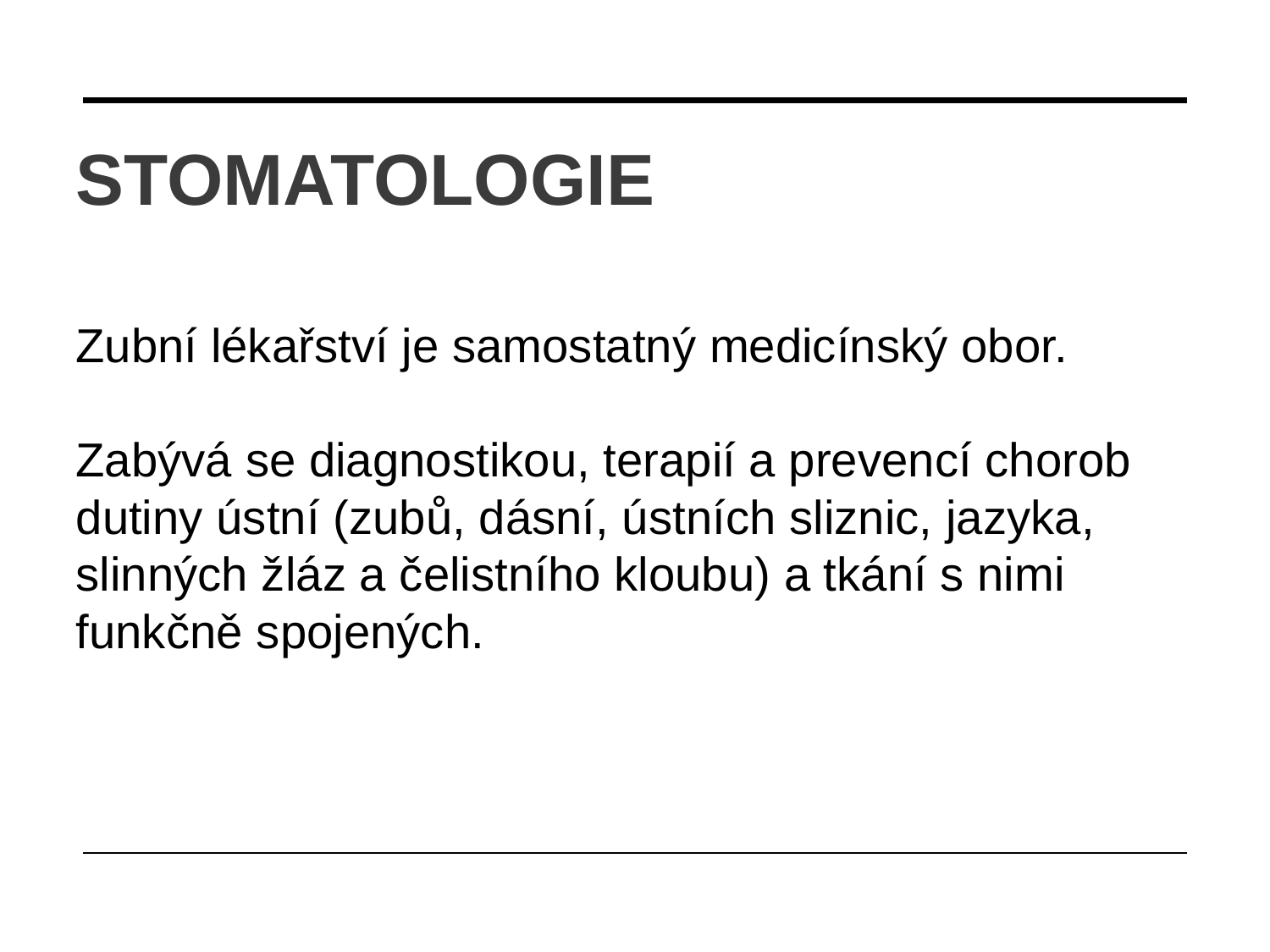

STOMATOLOGIE
Zubní lékařství je samostatný medicínský obor.

Zabývá se diagnostikou, terapií a prevencí chorob dutiny ústní (zubů, dásní, ústních sliznic, jazyka, slinných žláz a čelistního kloubu) a tkání s nimi funkčně spojených.